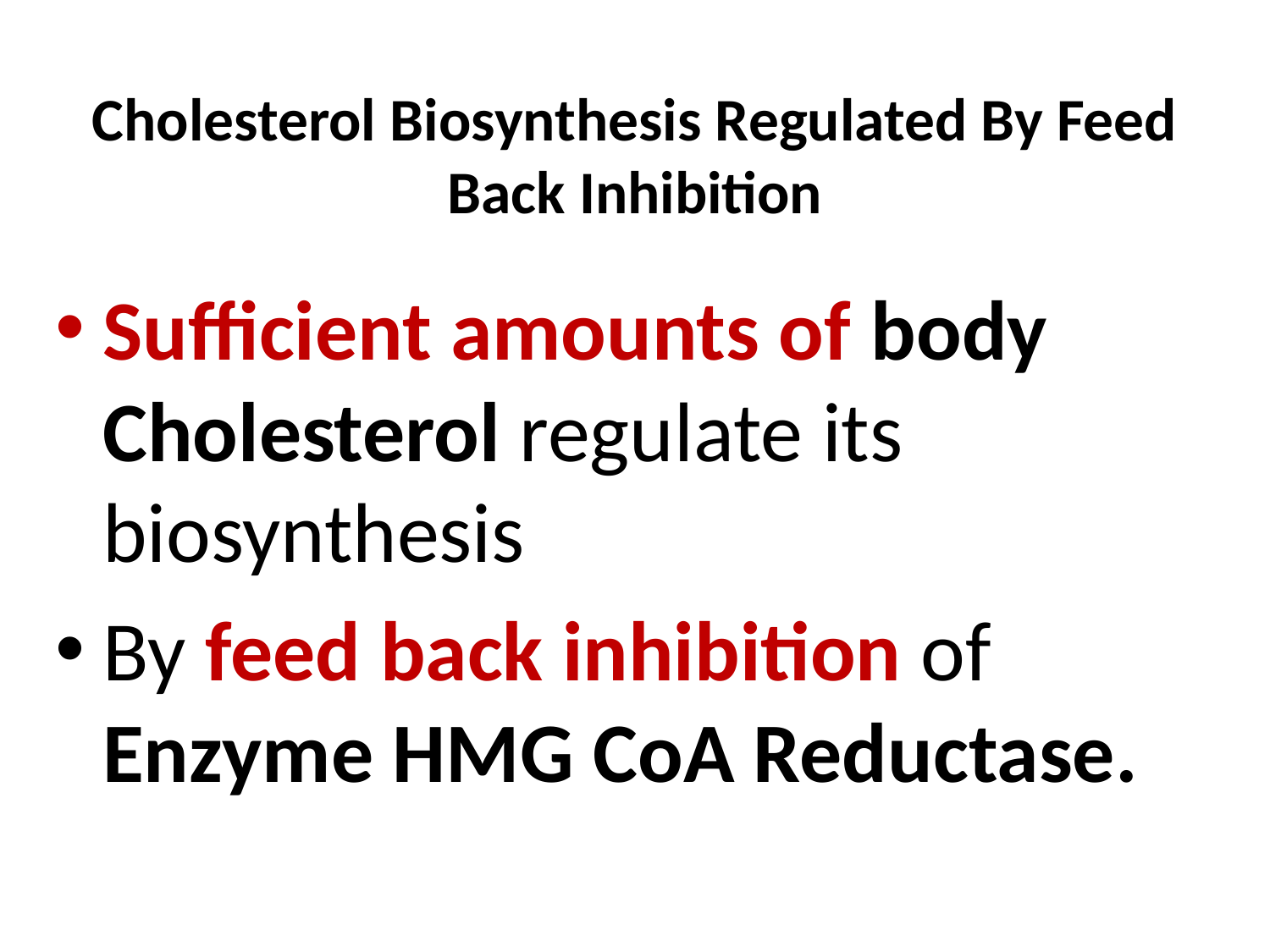

# Cholesterol Biosynthesis Regulated By Feed Back Inhibition
Sufficient amounts of body Cholesterol regulate its biosynthesis
By feed back inhibition of Enzyme HMG CoA Reductase.